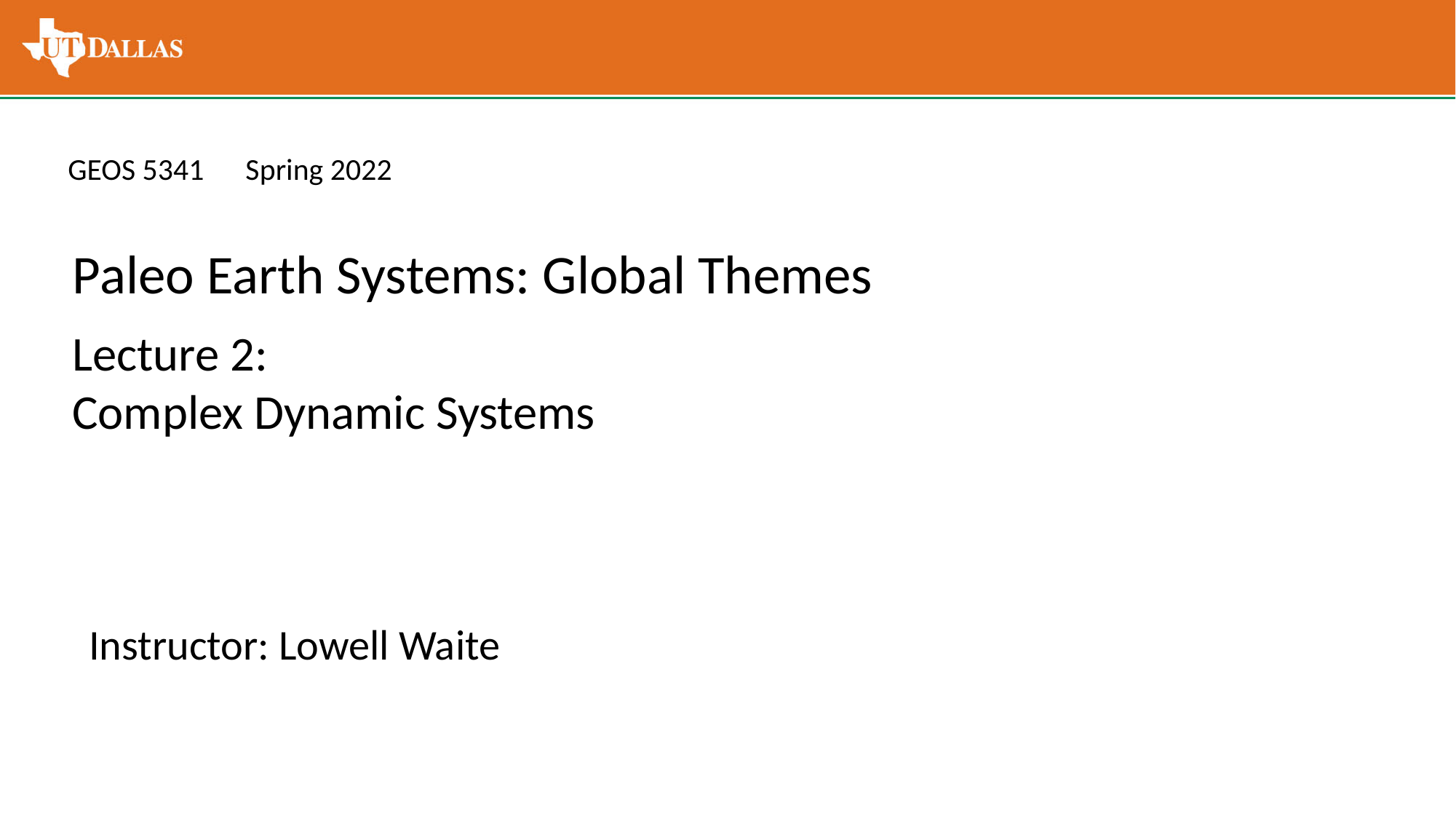

GEOS 5341      Spring 2022
Paleo Earth Systems: Global Themes
Lecture 2:
Complex Dynamic Systems
Instructor: Lowell Waite